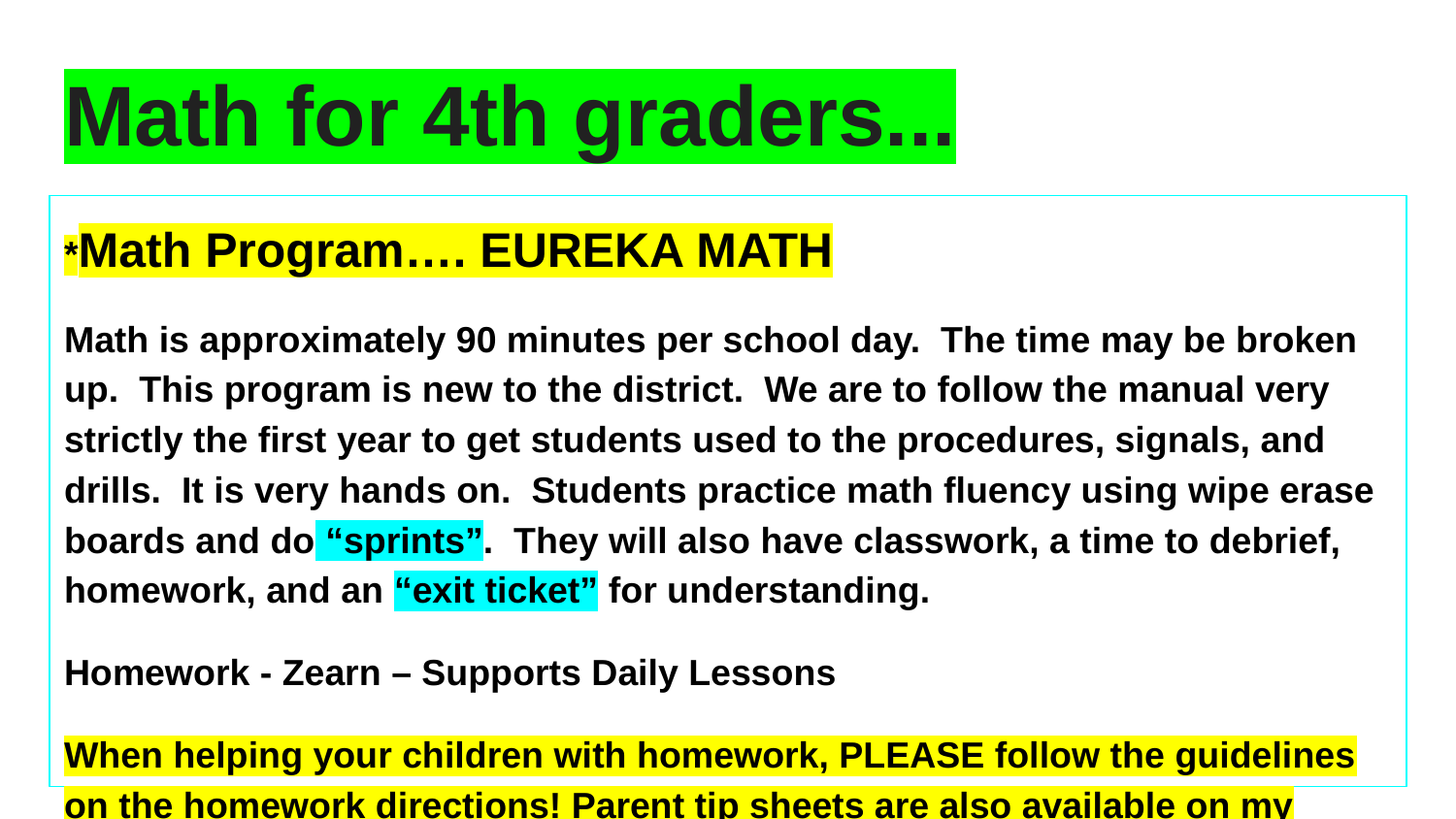

# Math for 4th graders...
*Math Program…. EUREKA MATH
Math is approximately 90 minutes per school day.  The time may be broken up.  This program is new to the district.  We are to follow the manual very strictly the first year to get students used to the procedures, signals, and drills.  It is very hands on.  Students practice math fluency using wipe erase boards and do “sprints”.  They will also have classwork, a time to debrief,  homework, and an “exit ticket” for understanding.
Homework - Zearn – Supports Daily Lessons
When helping your children with homework, PLEASE follow the guidelines on the homework directions! Parent tip sheets are also available on my classroom blog.